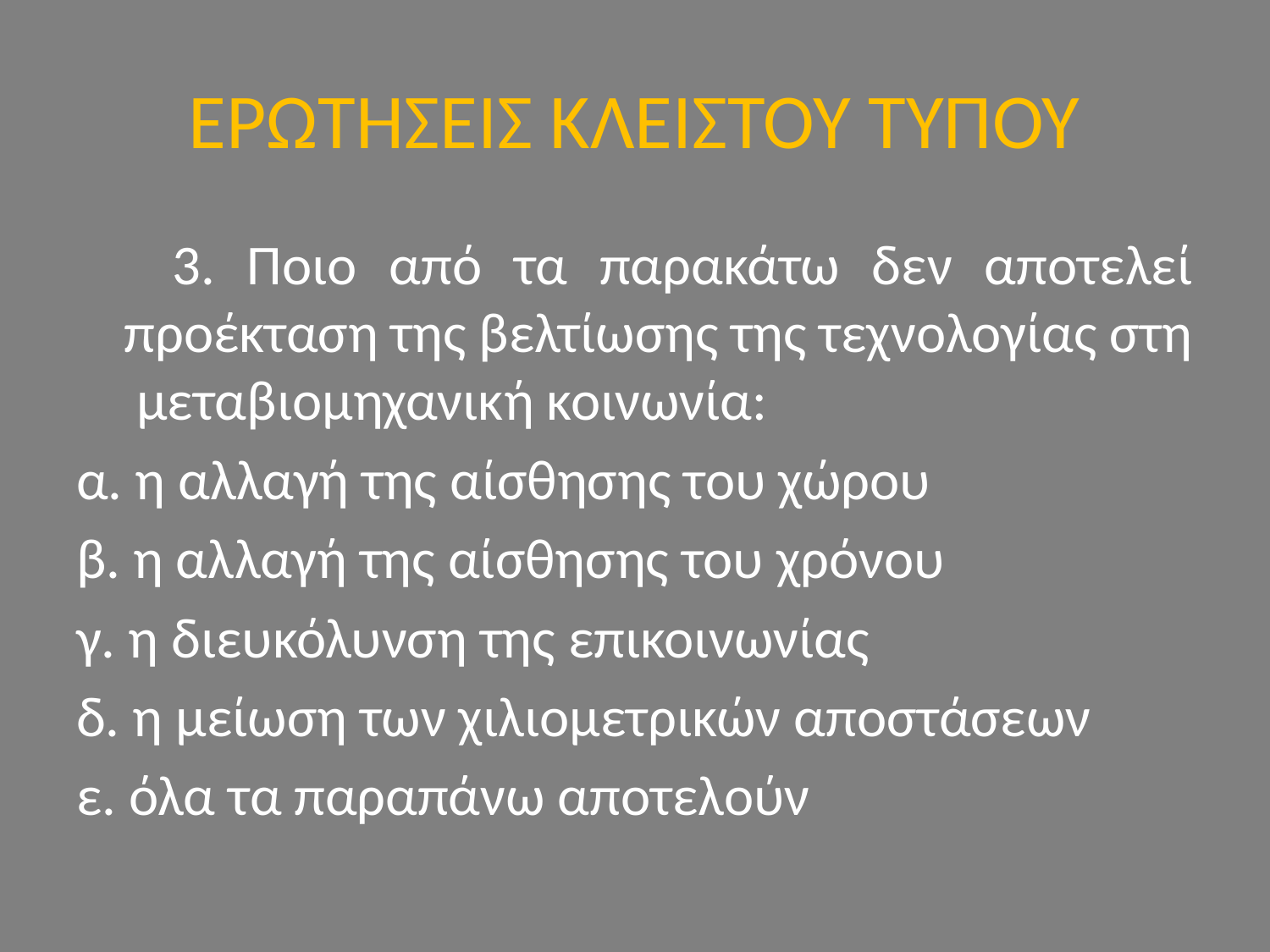

# ΕΡΩΤΗΣΕΙΣ ΚΛΕΙΣΤΟΥ ΤΥΠΟΥ
   3. Ποιο από τα παρακάτω δεν αποτελεί προέκταση της βελτίωσης της τεχνολογίας στη  μεταβιομηχανική κοινωνία:
α. η αλλαγή της αίσθησης του χώρου
β. η αλλαγή της αίσθησης του χρόνου
γ. η διευκόλυνση της επικοινωνίας
δ. η μείωση των χιλιομετρικών αποστάσεων
ε. όλα τα παραπάνω αποτελούν